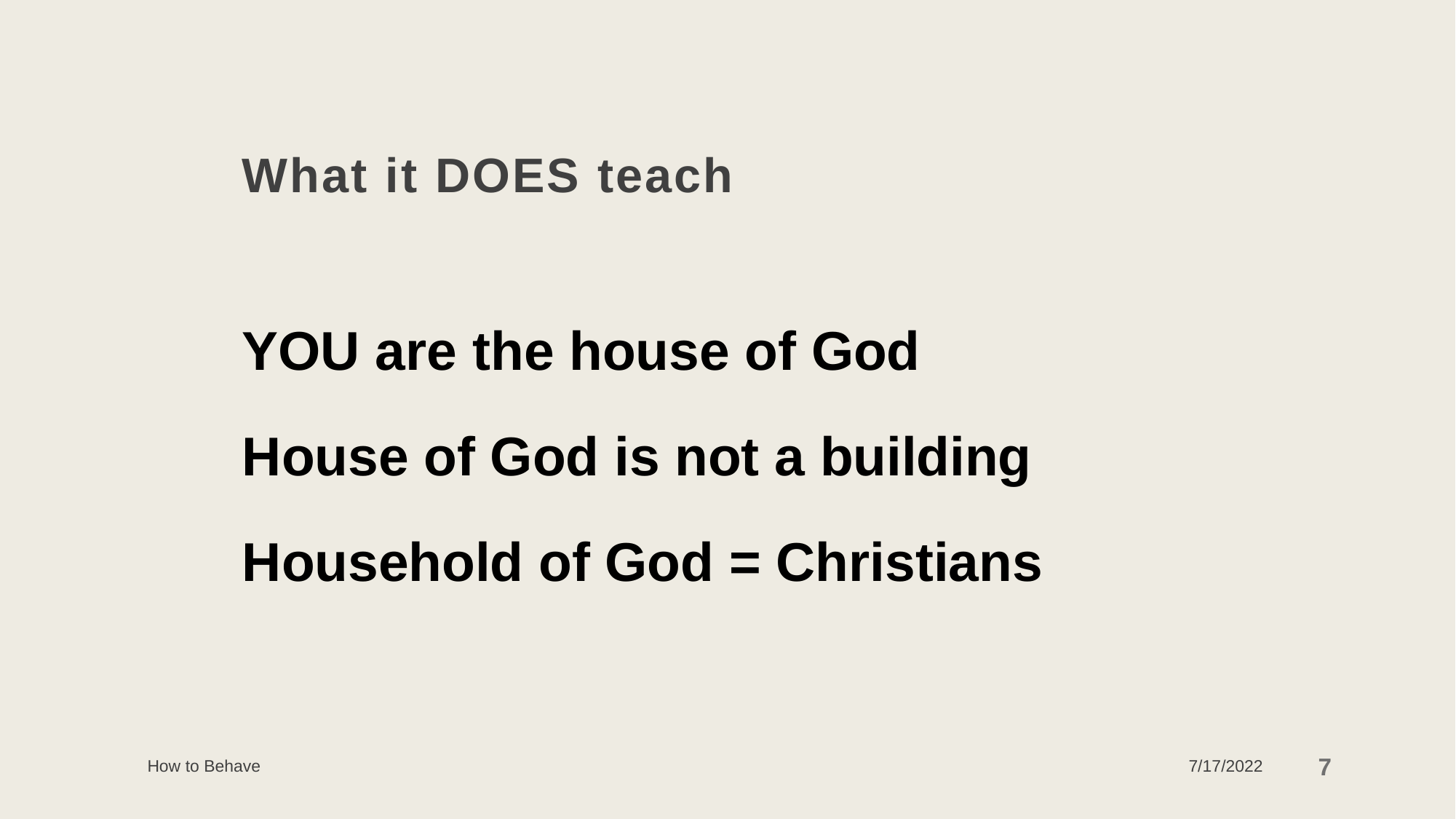

# What it DOES teach
YOU are the house of God
House of God is not a building
Household of God = Christians
How to Behave
7/17/2022
7